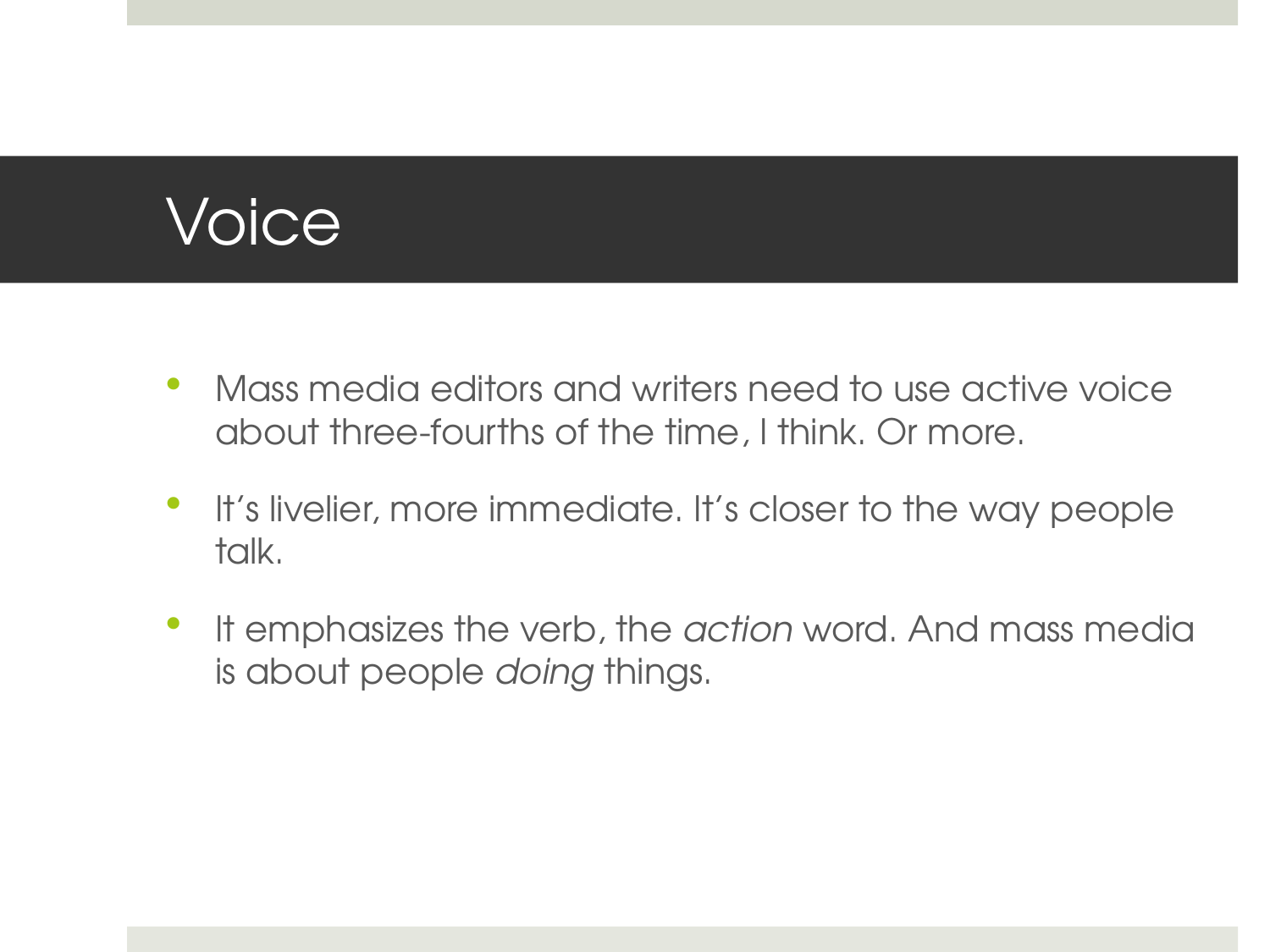

# Voice
Mass media editors and writers need to use active voice about three-fourths of the time, I think. Or more.
It’s livelier, more immediate. It’s closer to the way people talk.
It emphasizes the verb, the action word. And mass media is about people doing things.